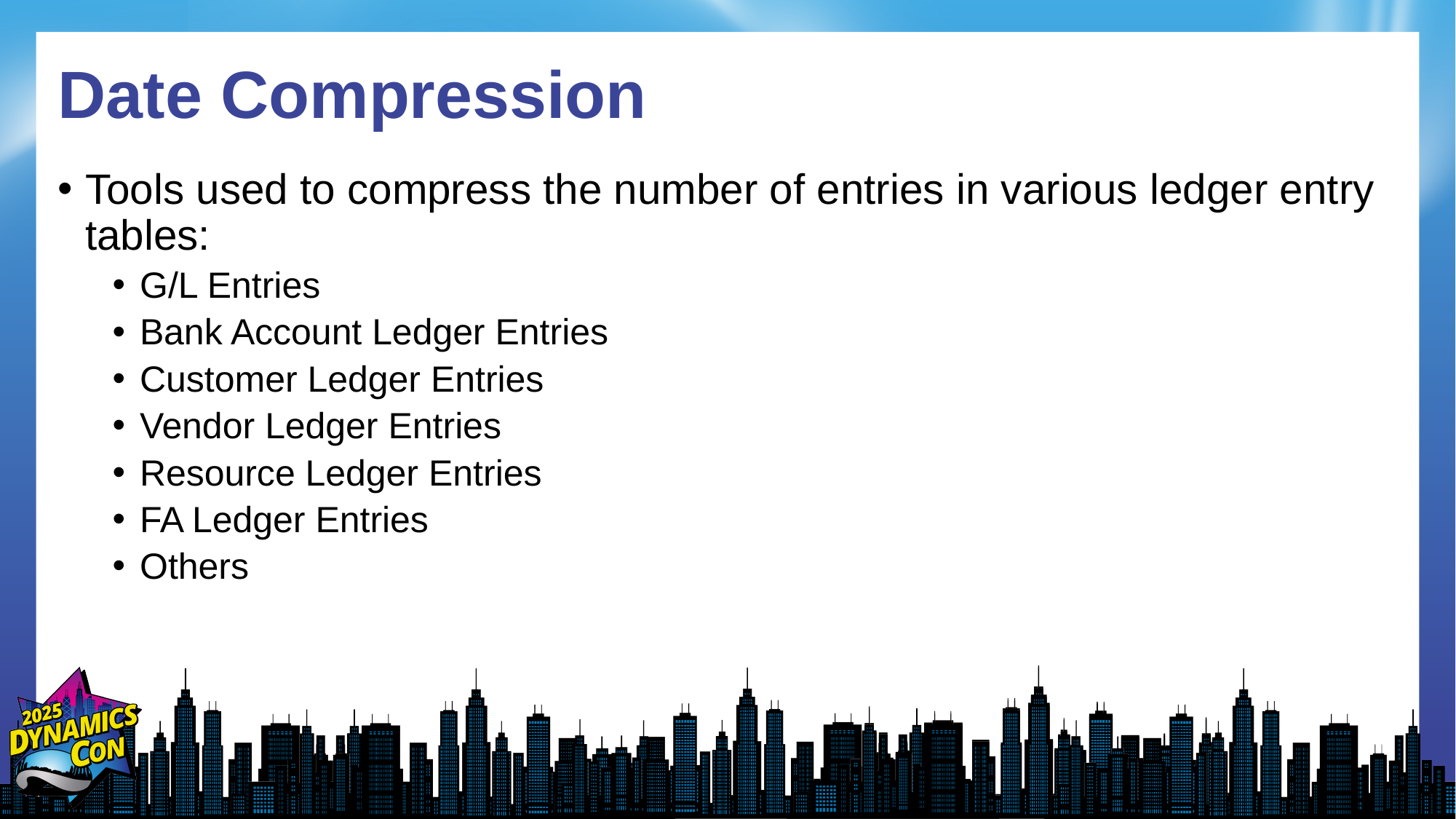

# Date Compression
Tools used to compress the number of entries in various ledger entry tables:
G/L Entries
Bank Account Ledger Entries
Customer Ledger Entries
Vendor Ledger Entries
Resource Ledger Entries
FA Ledger Entries
Others